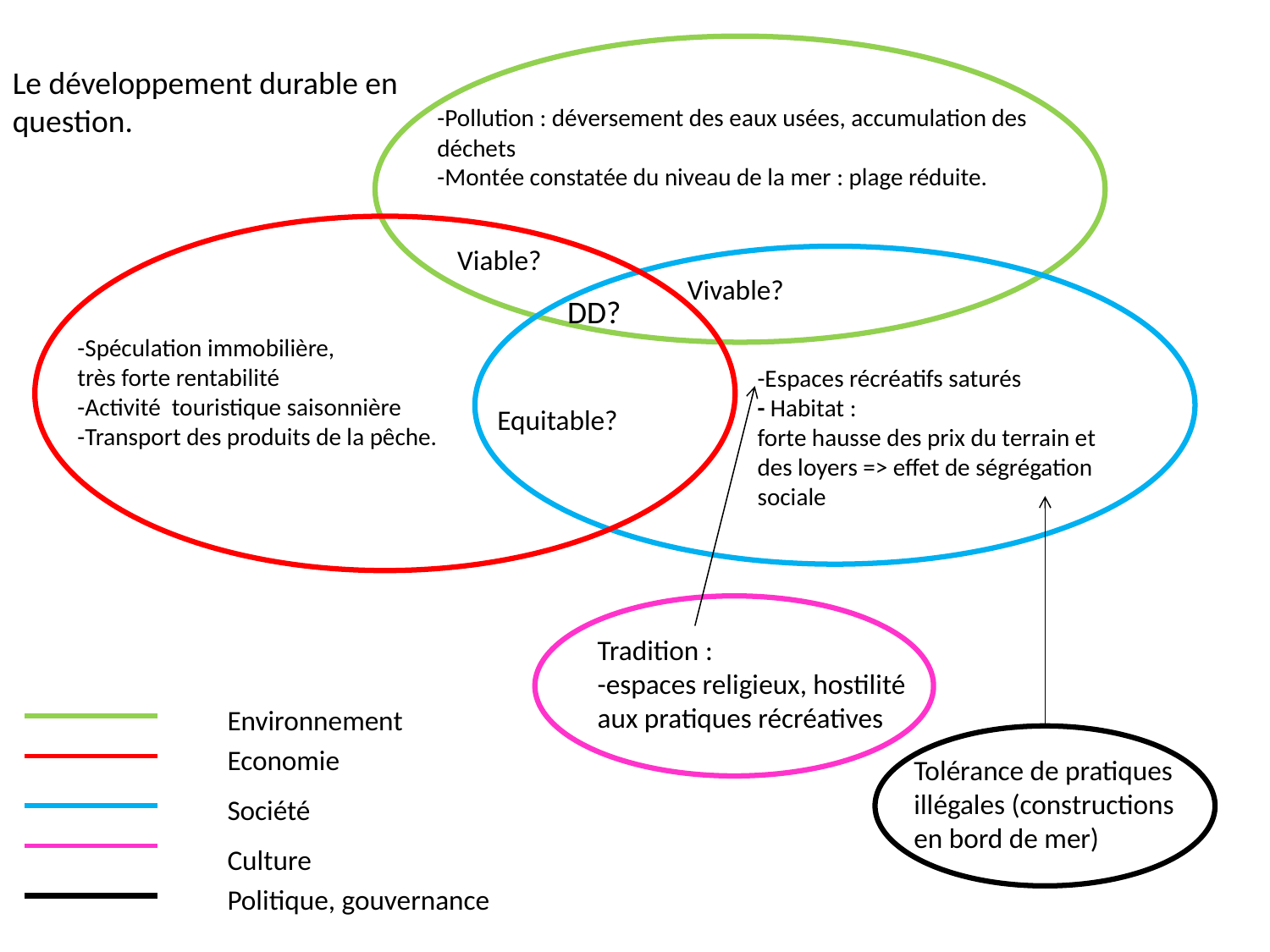

Le développement durable en question.
-Pollution : déversement des eaux usées, accumulation des déchets
-Montée constatée du niveau de la mer : plage réduite.

Viable?

Vivable?
DD?

-Spéculation immobilière,
très forte rentabilité
-Activité  touristique saisonnière
-Transport des produits de la pêche.
-Espaces récréatifs saturés
- Habitat :
forte hausse des prix du terrain et des loyers => effet de ségrégation sociale

Equitable?

Tradition :
-espaces religieux, hostilité aux pratiques récréatives

Environnement

Economie
Tolérance de pratiques illégales (constructions en bord de mer)

Société
Culture
Politique, gouvernance